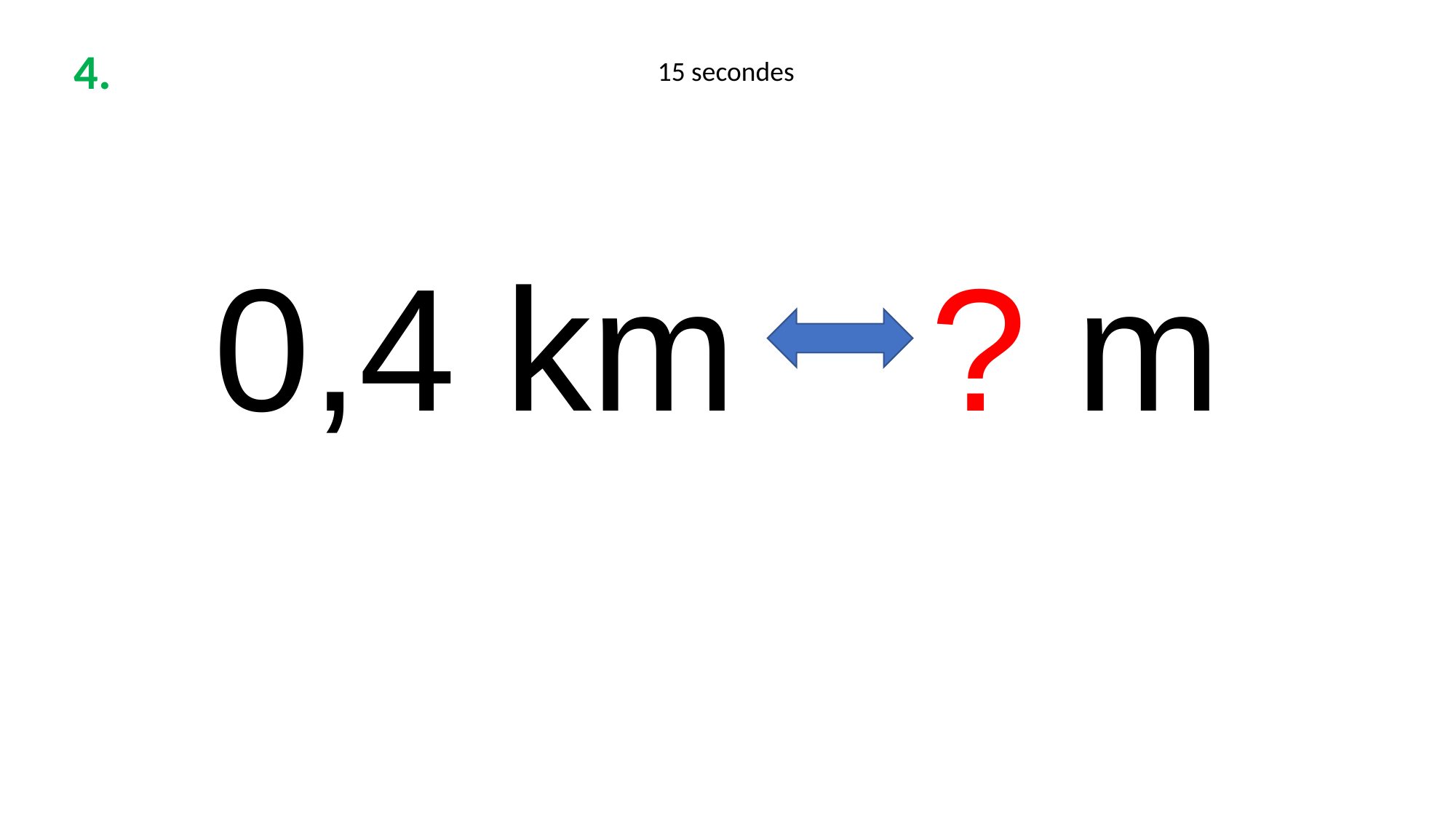

4.
15 secondes
0,4 km    ? m